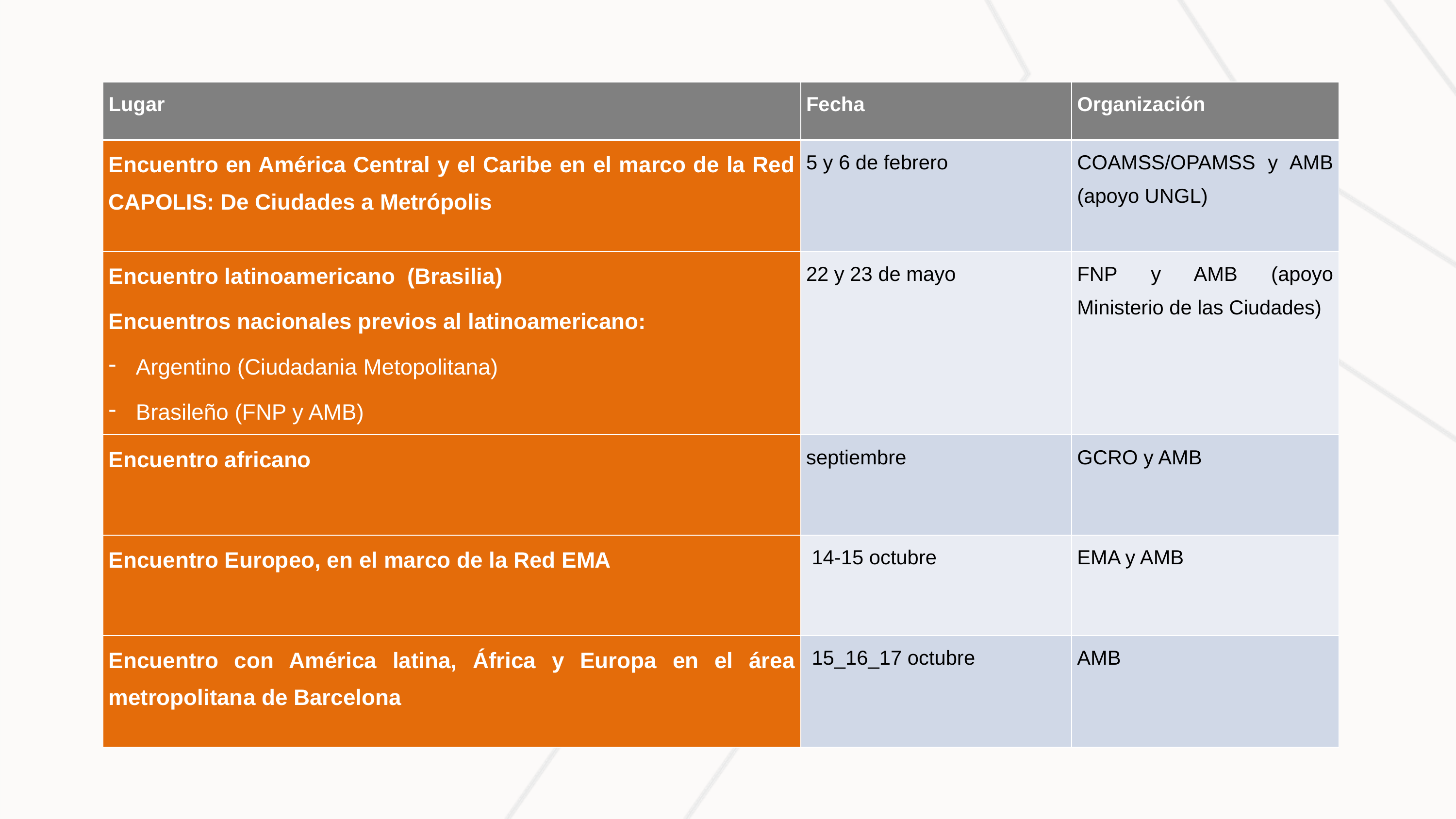

| Lugar | Fecha | Organización |
| --- | --- | --- |
| Encuentro en América Central y el Caribe en el marco de la Red CAPOLIS: De Ciudades a Metrópolis | 5 y 6 de febrero | COAMSS/OPAMSS y AMB (apoyo UNGL) |
| Encuentro latinoamericano (Brasilia) Encuentros nacionales previos al latinoamericano: Argentino (Ciudadania Metopolitana) Brasileño (FNP y AMB) | 22 y 23 de mayo | FNP y AMB (apoyo Ministerio de las Ciudades) |
| Encuentro africano | septiembre | GCRO y AMB |
| Encuentro Europeo, en el marco de la Red EMA | 14-15 octubre | EMA y AMB |
| Encuentro con América latina, África y Europa en el área metropolitana de Barcelona | 15\_16\_17 octubre | AMB |